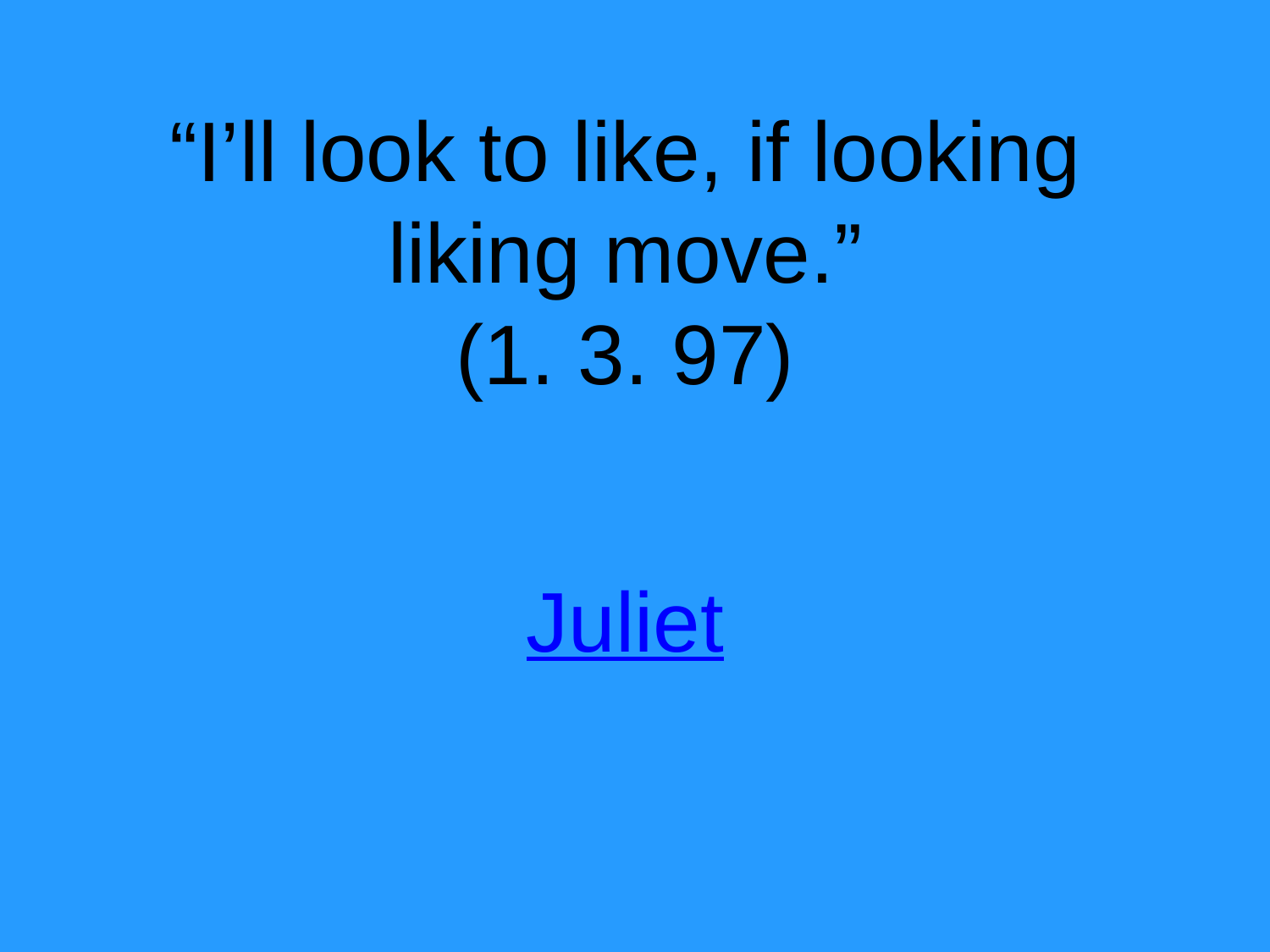

“I’ll look to like, if looking liking move.”
(1. 3. 97)
Juliet